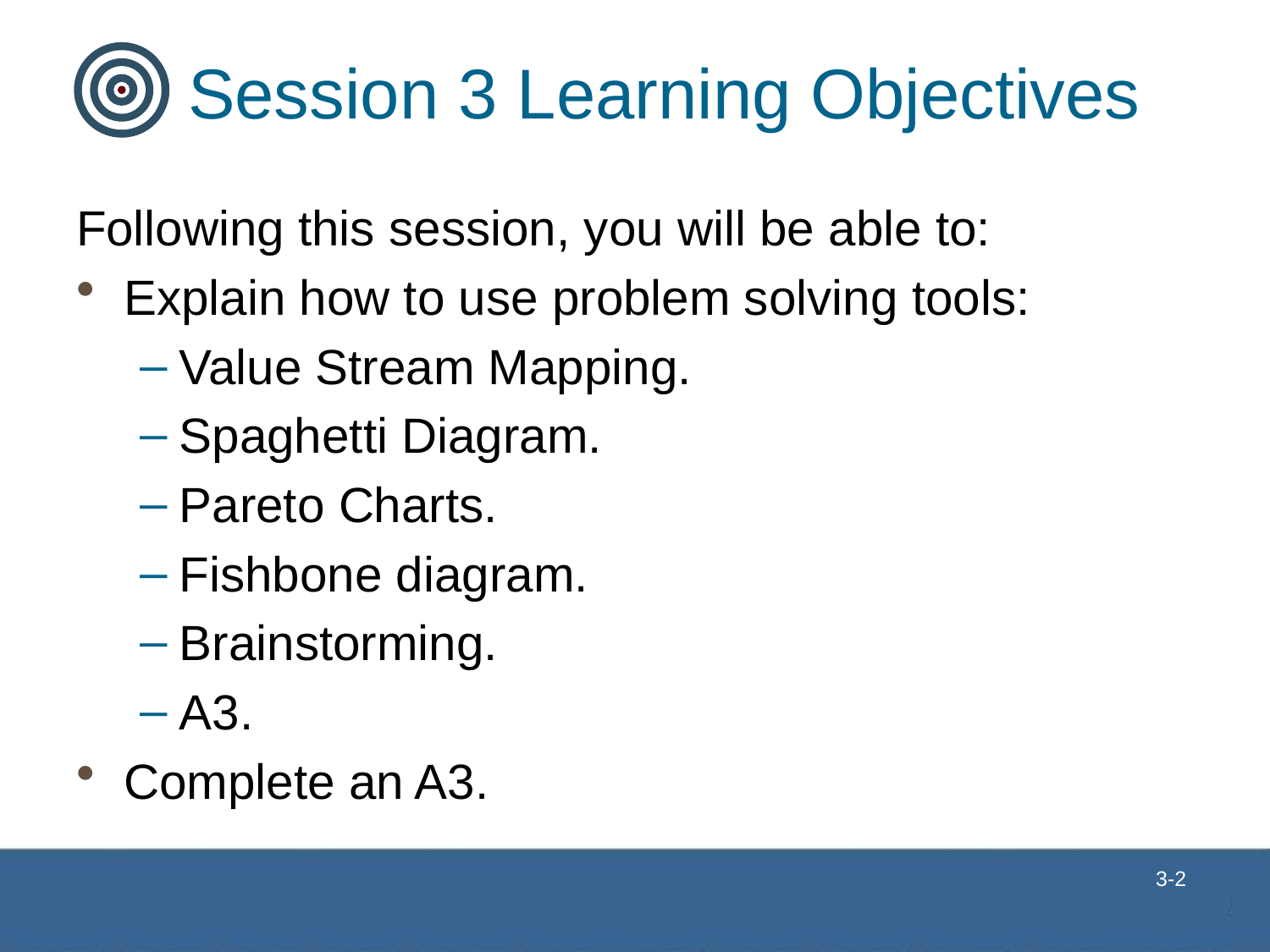

# Session 3 Learning Objectives

Following this session, you will be able to:
Explain how to use problem solving tools:
Value Stream Mapping.
Spaghetti Diagram.
Pareto Charts.
Fishbone diagram.
Brainstorming.
A3.
Complete an A3.

 3-2